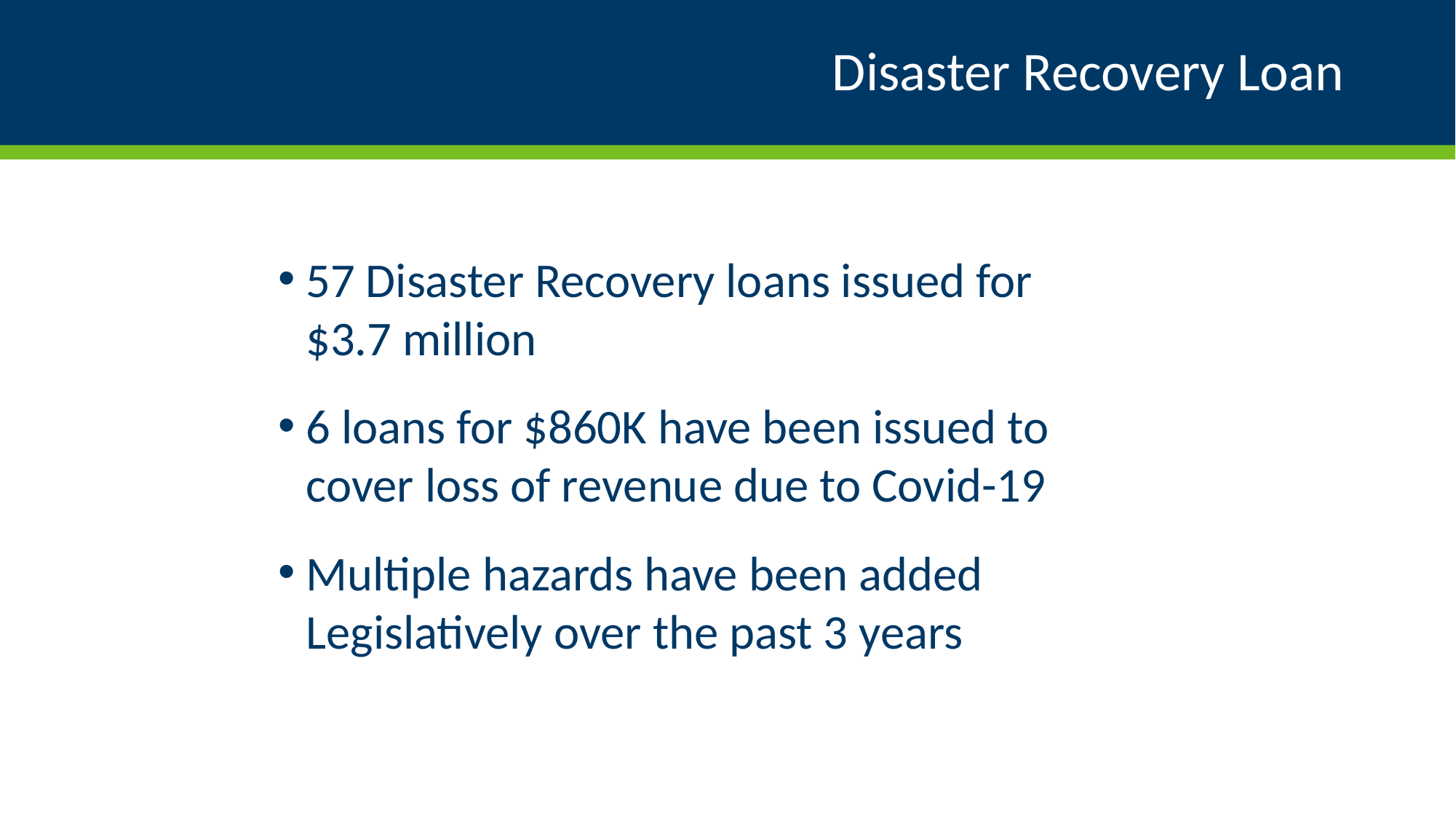

# Disaster Recovery Loan
57 Disaster Recovery loans issued for $3.7 million
6 loans for $860K have been issued to cover loss of revenue due to Covid-19
Multiple hazards have been added Legislatively over the past 3 years